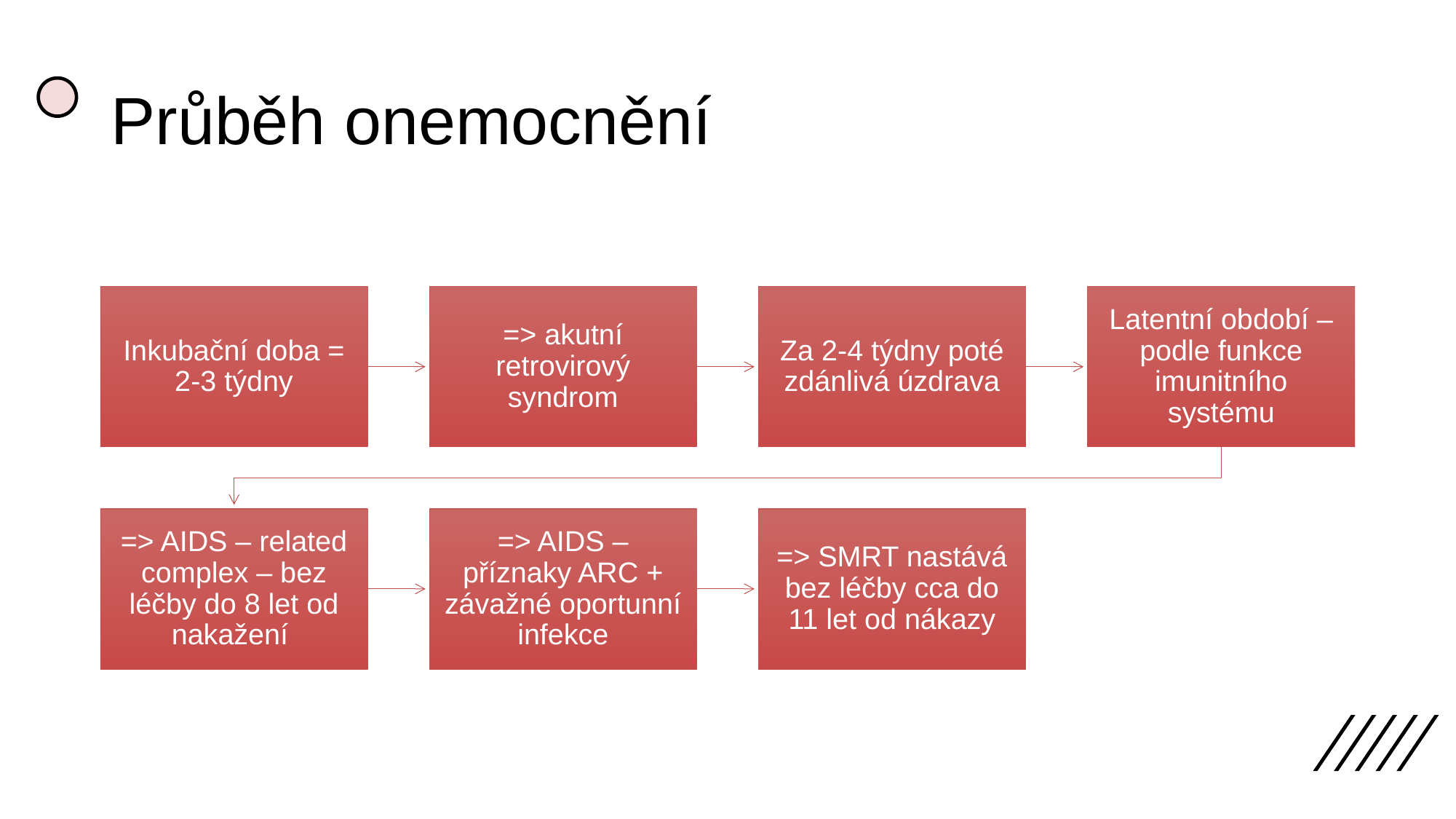

# Průběh onemocnění

Inkubační doba = 2-3 týdny

=> akutní retrovirový syndrom

Za 2-4 týdny poté zdánlivá úzdrava

Latentní období – podle funkce imunitního systému

=> AIDS – related complex – bez léčby do 8 let od nakažení

=> AIDS – příznaky ARC + závažné oportunní infekce
=> SMRT nastává bez léčby cca do 11 let od nákazy